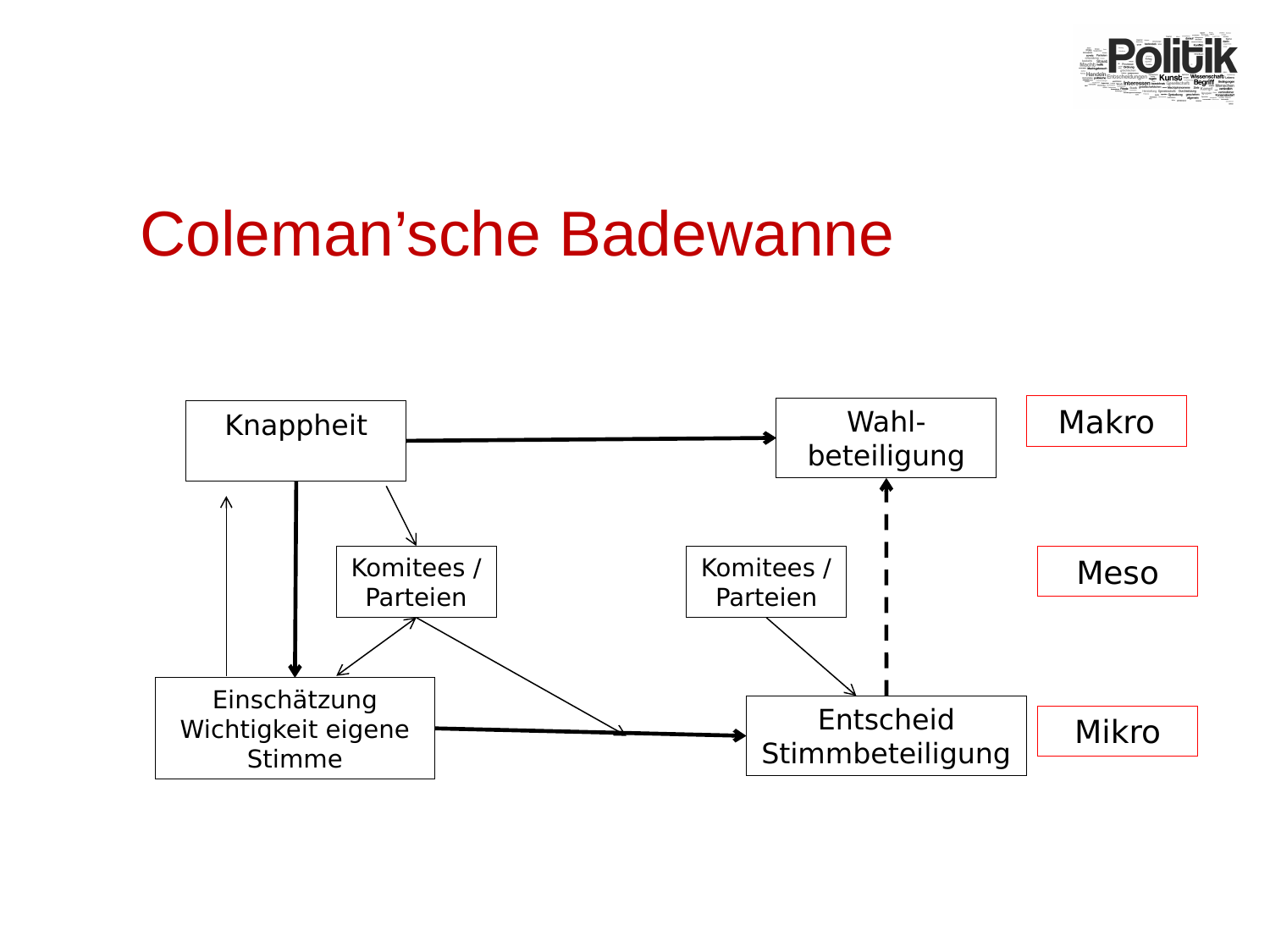

# Coleman’sche Badewanne
Makro
Wahl-beteiligung
Knappheit

Komitees / Parteien
Komitees / Parteien
Meso
Einschätzung Wichtigkeit eigene Stimme
Entscheid Stimmbeteiligung
Mikro